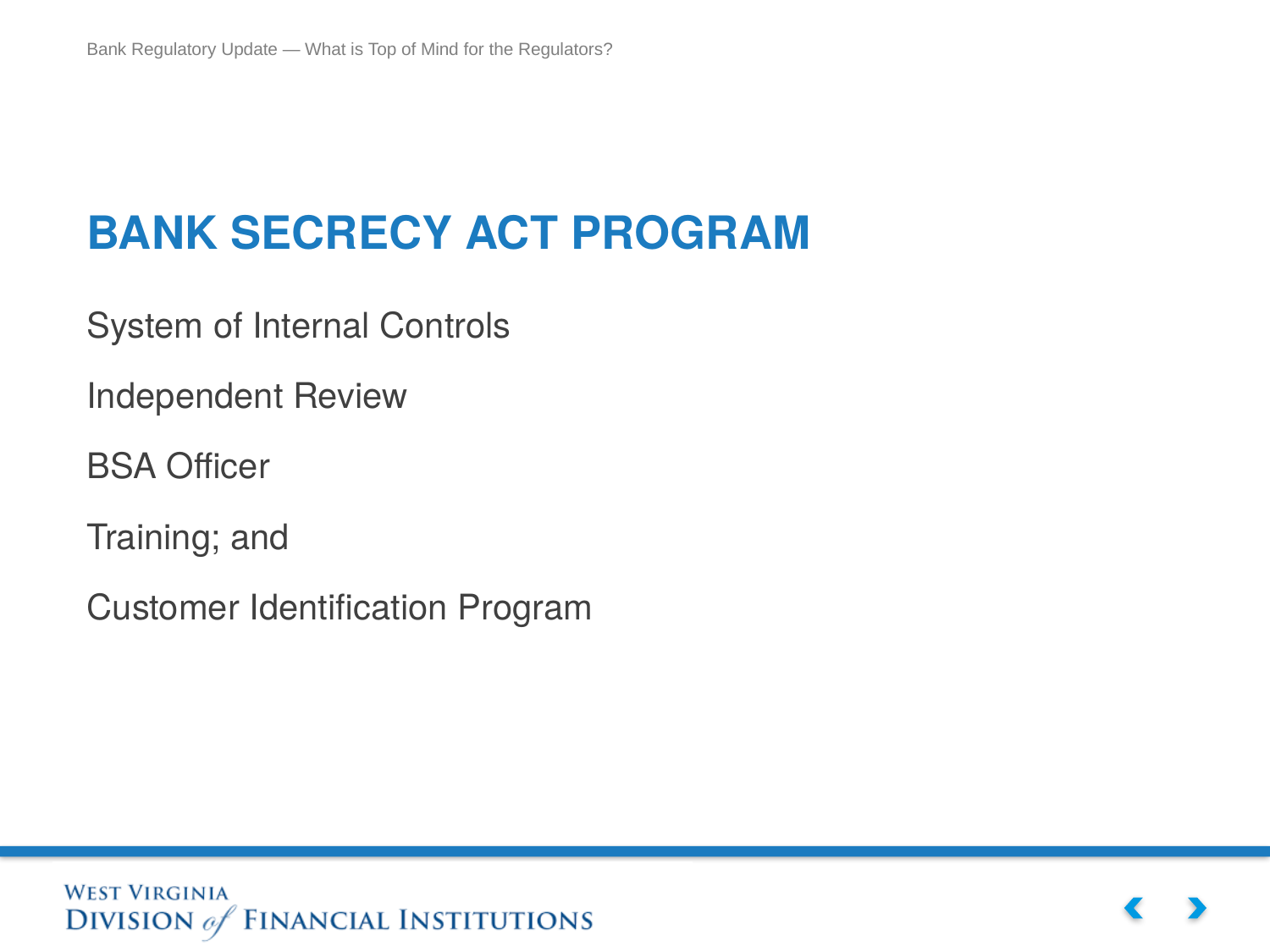

# BANK SECRECY ACT PROGRAM
System of Internal Controls
Independent Review
BSA Officer
Training; and
Customer Identification Program